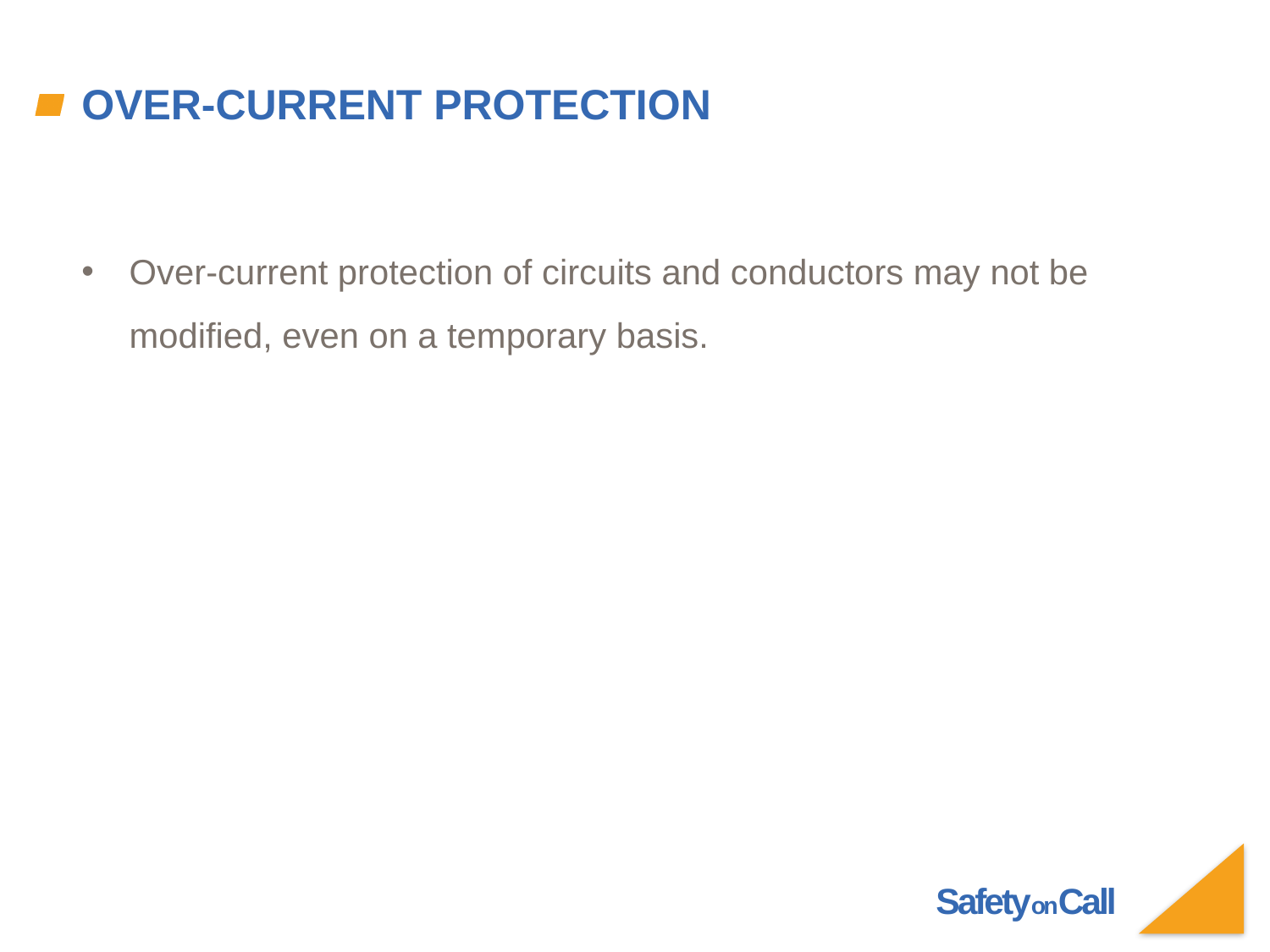

# Over-Current Protection
Over-current protection of circuits and conductors may not be modified, even on a temporary basis.